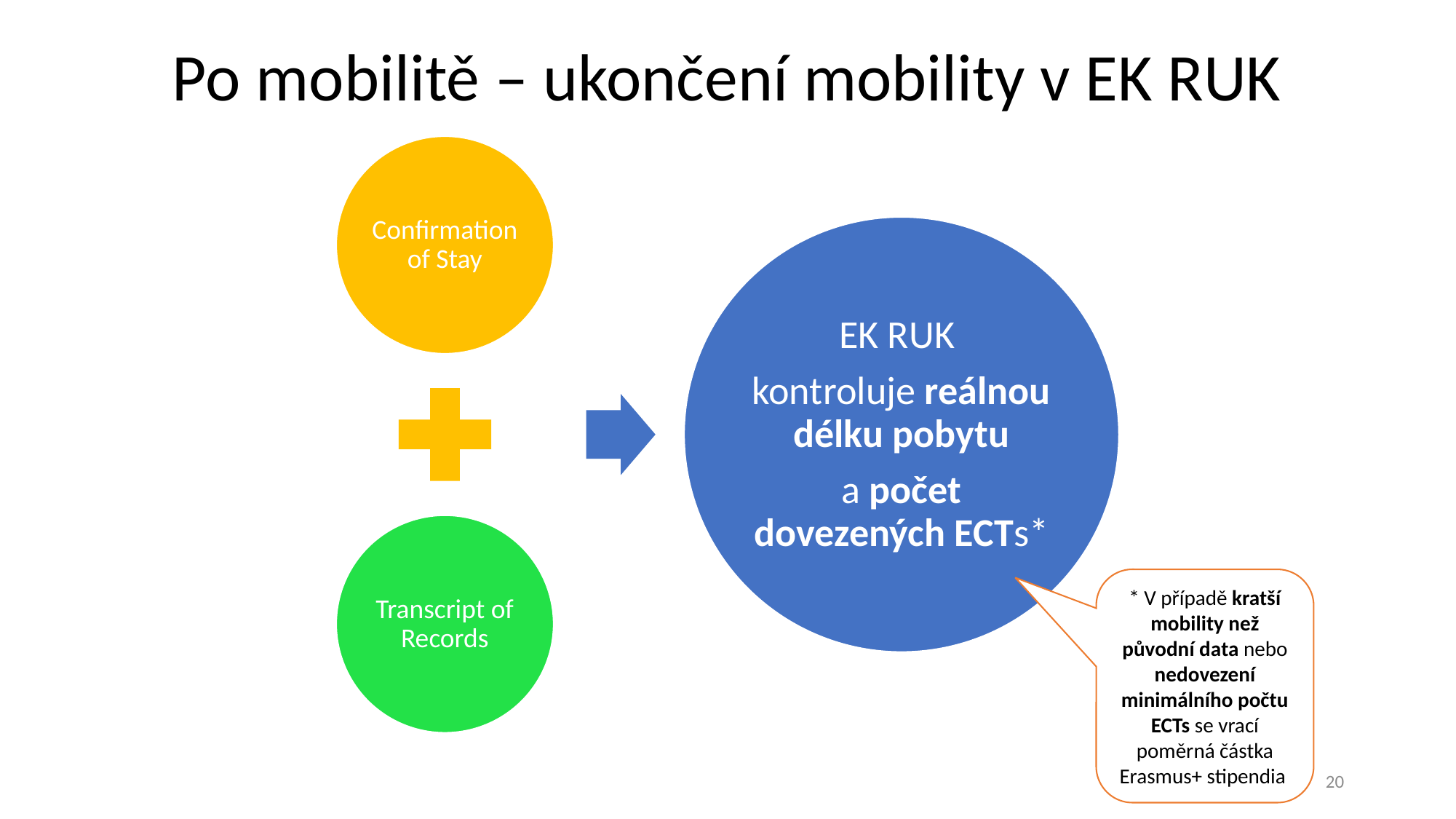

# Po mobilitě – ukončení mobility v EK RUK
Confirmation of Stay

Transcript of Records

EK RUK
kontroluje reálnou délku pobytu
a počet dovezených ECTs*
* V případě kratší mobility než původní data nebo nedovezení minimálního počtu ECTs se vrací poměrná částka Erasmus+ stipendia
20